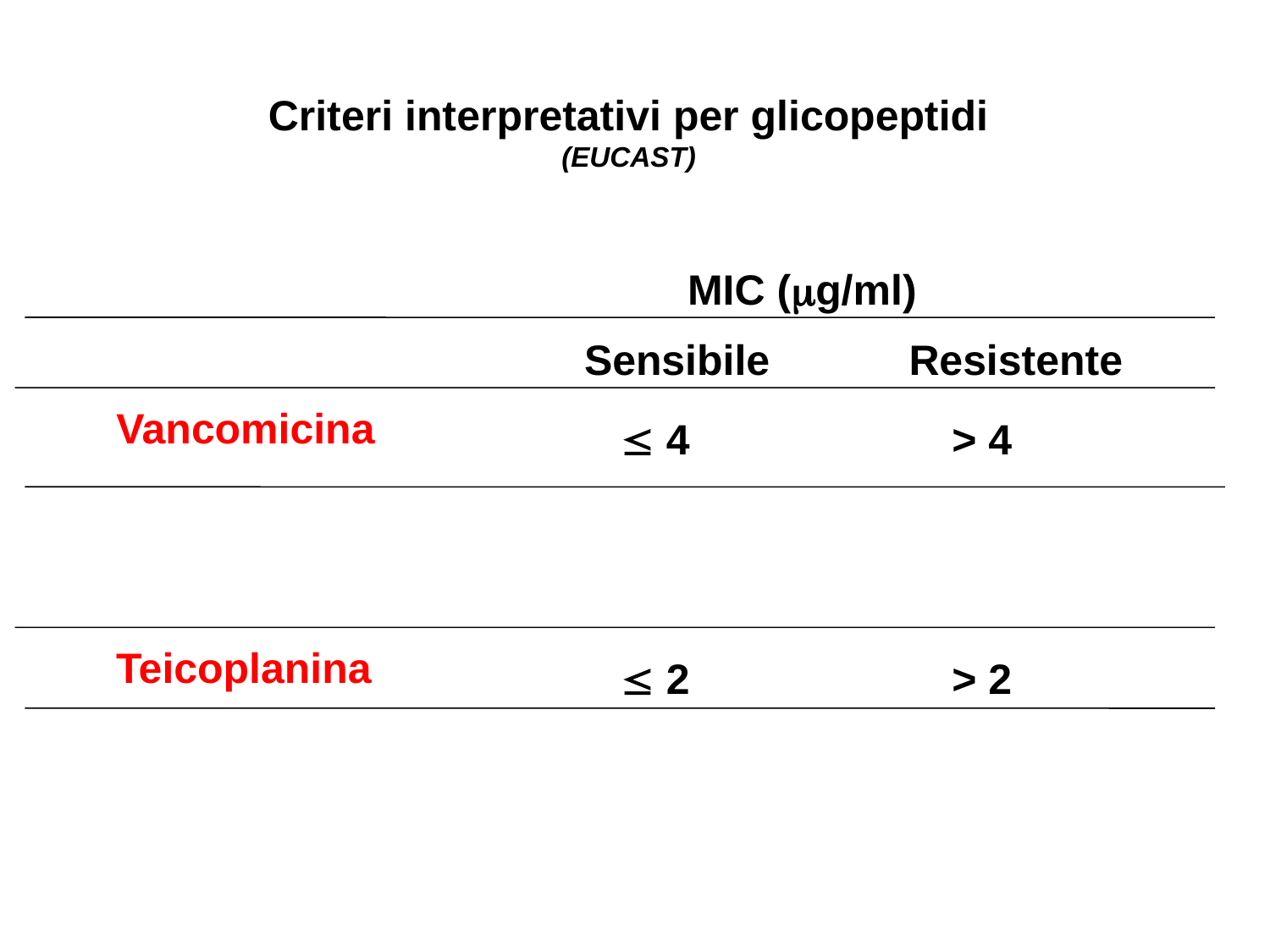

Criteri interpretativi per glicopeptidi
(EUCAST)
MIC (μg/ml)

Sensibile
Resistente

Vancomicina
≤ 4
> 4

Teicoplanina
≤ 2
> 2